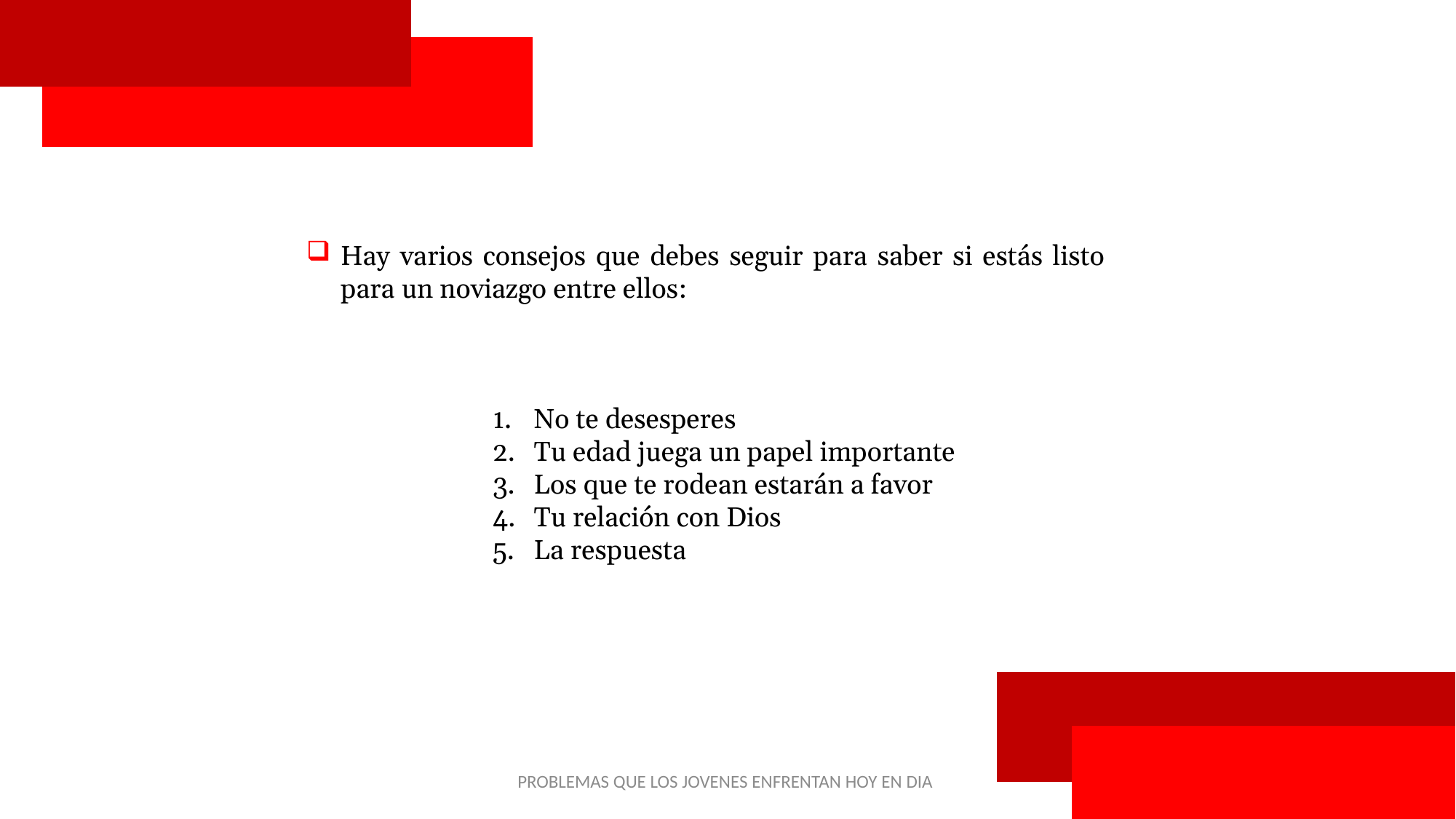

Hay varios consejos que debes seguir para saber si estás listo para un noviazgo entre ellos:
No te desesperes
Tu edad juega un papel importante
Los que te rodean estarán a favor
Tu relación con Dios
La respuesta

PROBLEMAS QUE LOS JOVENES ENFRENTAN HOY EN DIA
35